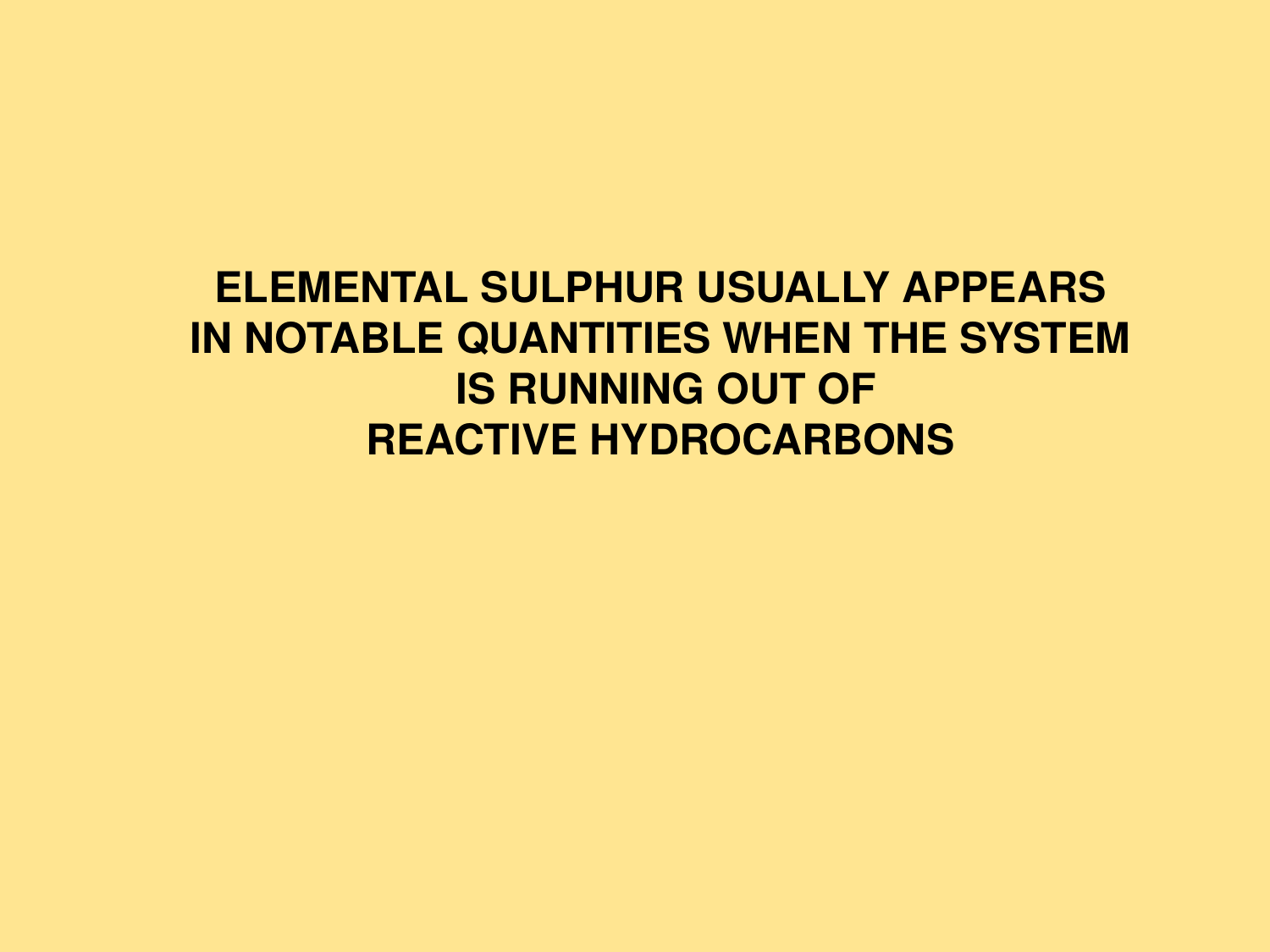

ELEMENTAL SULPHUR USUALLY APPEARS
IN NOTABLE QUANTITIES WHEN THE SYSTEM
 IS RUNNING OUT OF
REACTIVE HYDROCARBONS